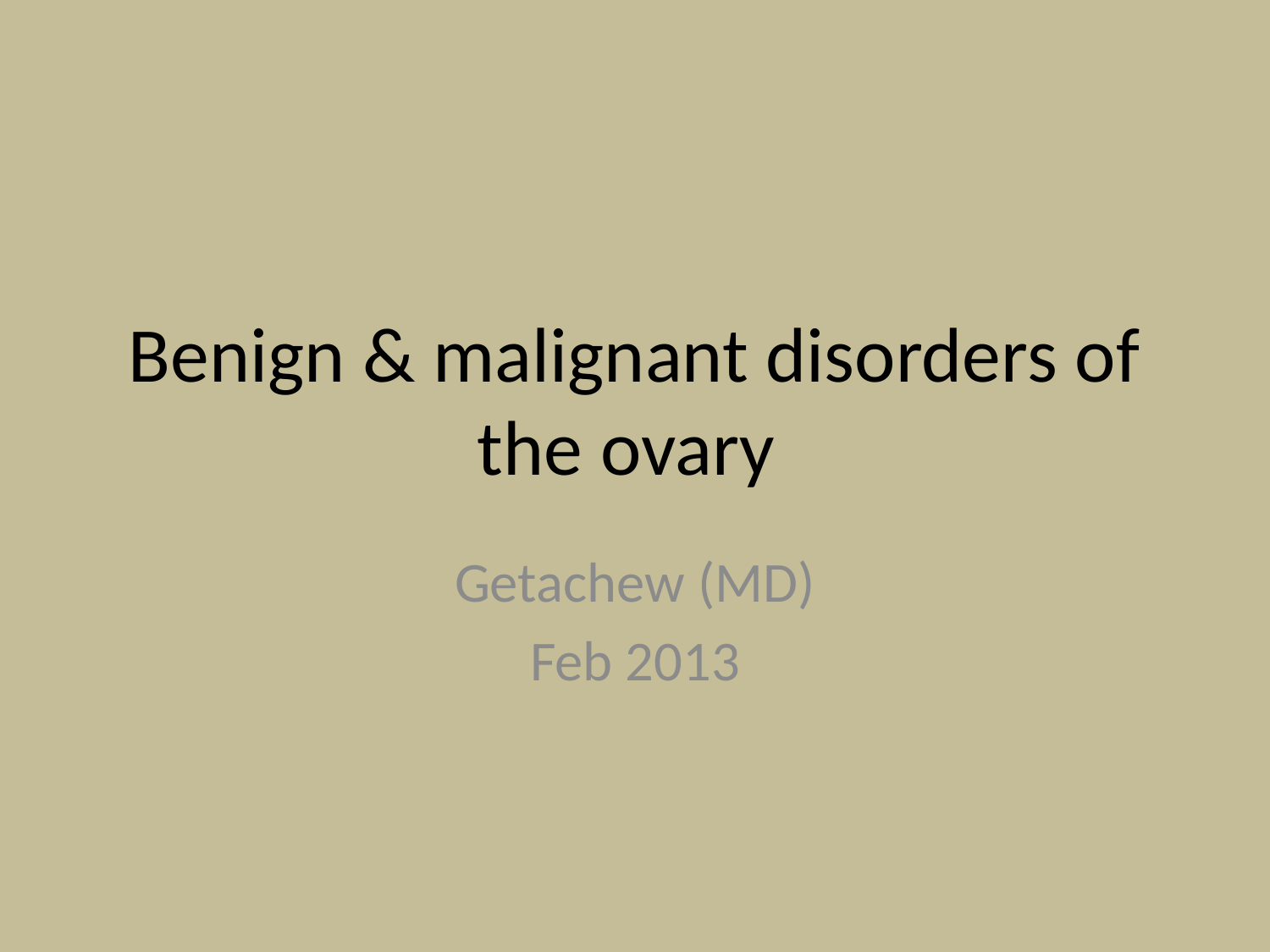

# Benign & malignant disorders of the ovary
Getachew (MD)
Feb 2013